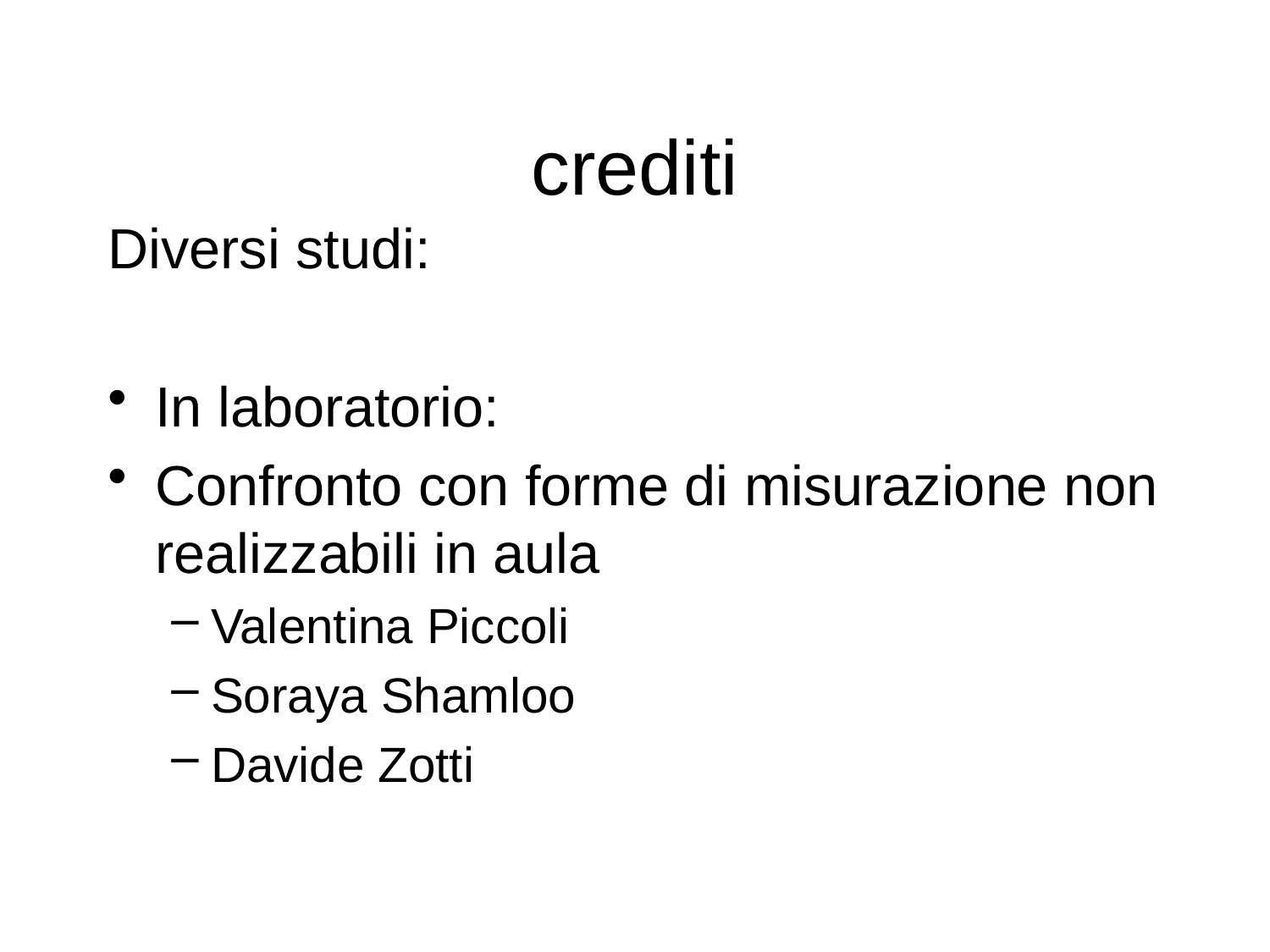

# crediti
Diversi studi:

In laboratorio:
Confronto con forme di misurazione non realizzabili in aula
Valentina Piccoli
Soraya Shamloo
Davide Zotti